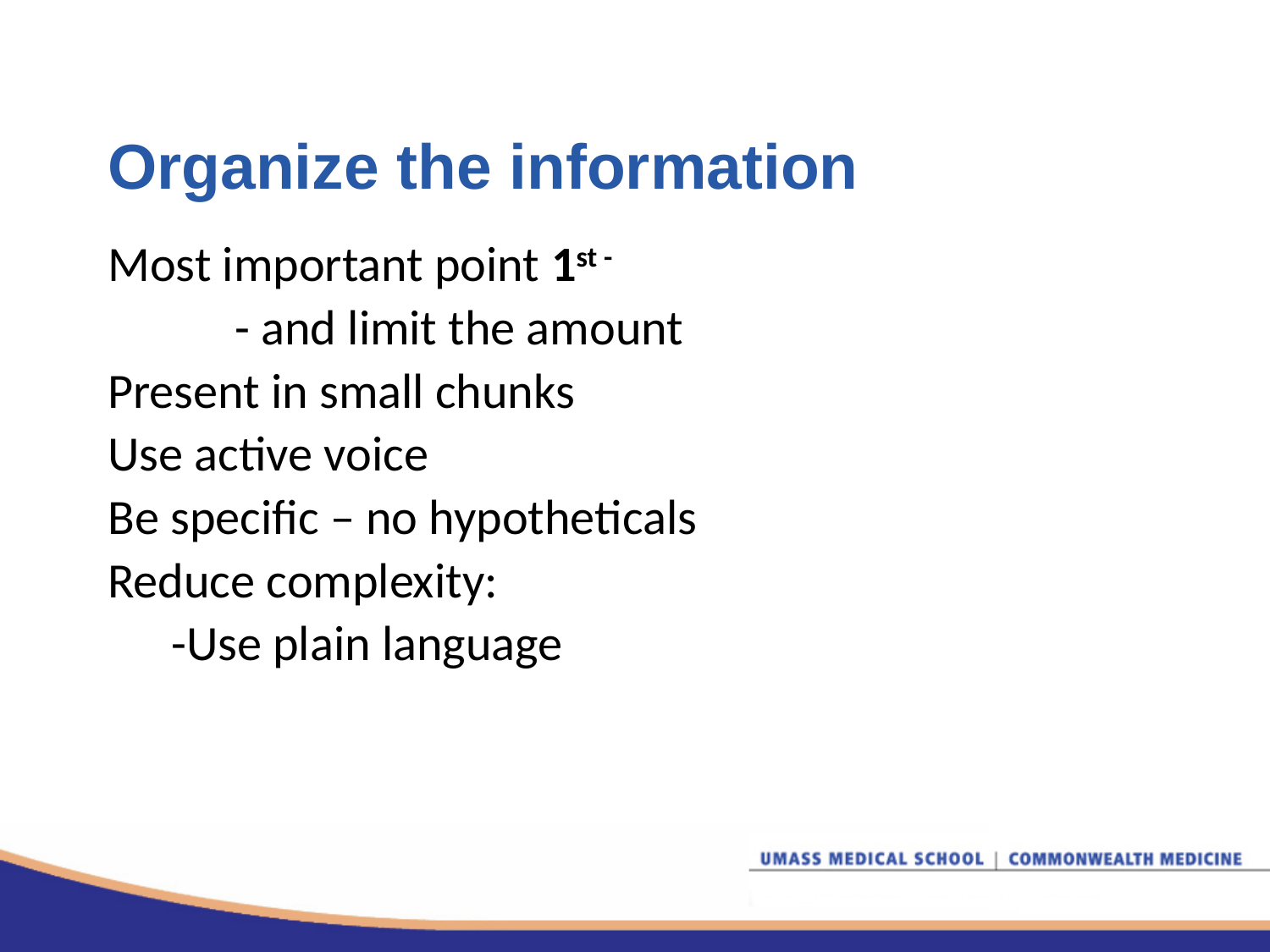

# Organize the information
Most important point 1st -
	- and limit the amount
Present in small chunks
Use active voice
Be specific – no hypotheticals
Reduce complexity:
-Use plain language